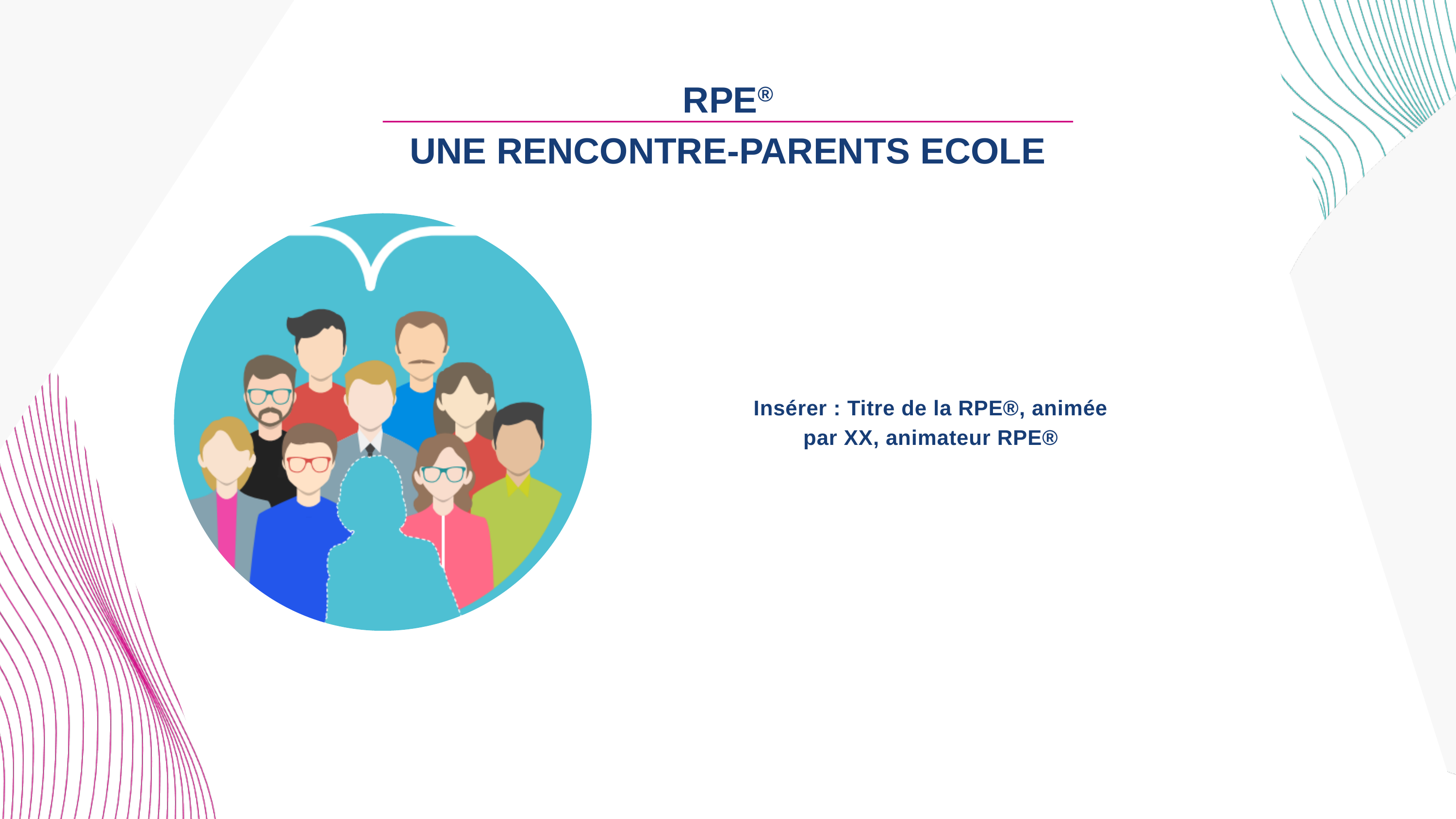

RPE®
UNE RENCONTRE-PARENTS ECOLE

Insérer : Titre de la RPE®, animée par XX, animateur RPE®